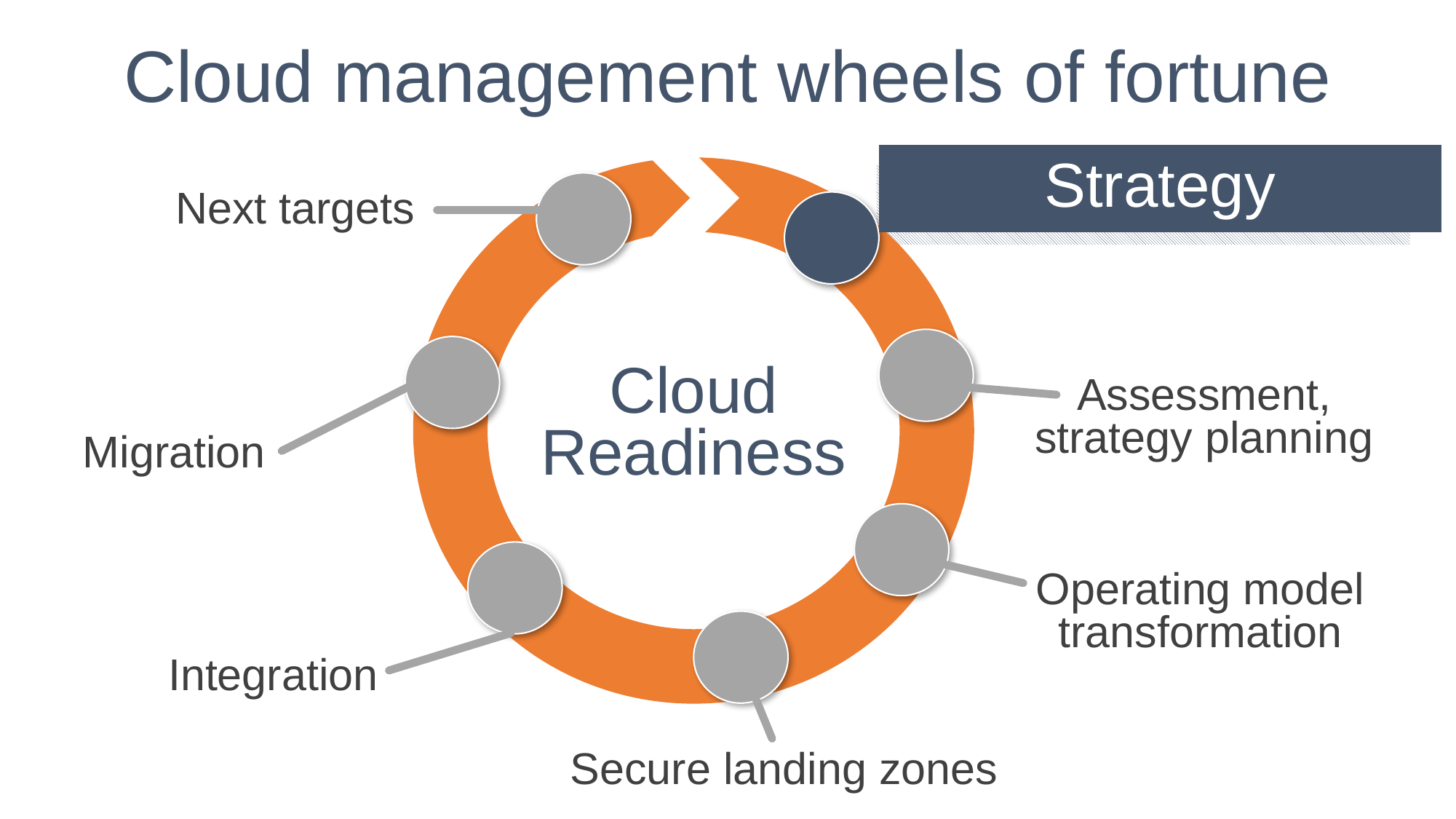

# Cloud management wheels of fortune
| Strategy |
| --- |

Next targets

Cloud
Readiness
Assessment, strategy planning
Migration

Operating model transformation

Integration
Secure landing zones